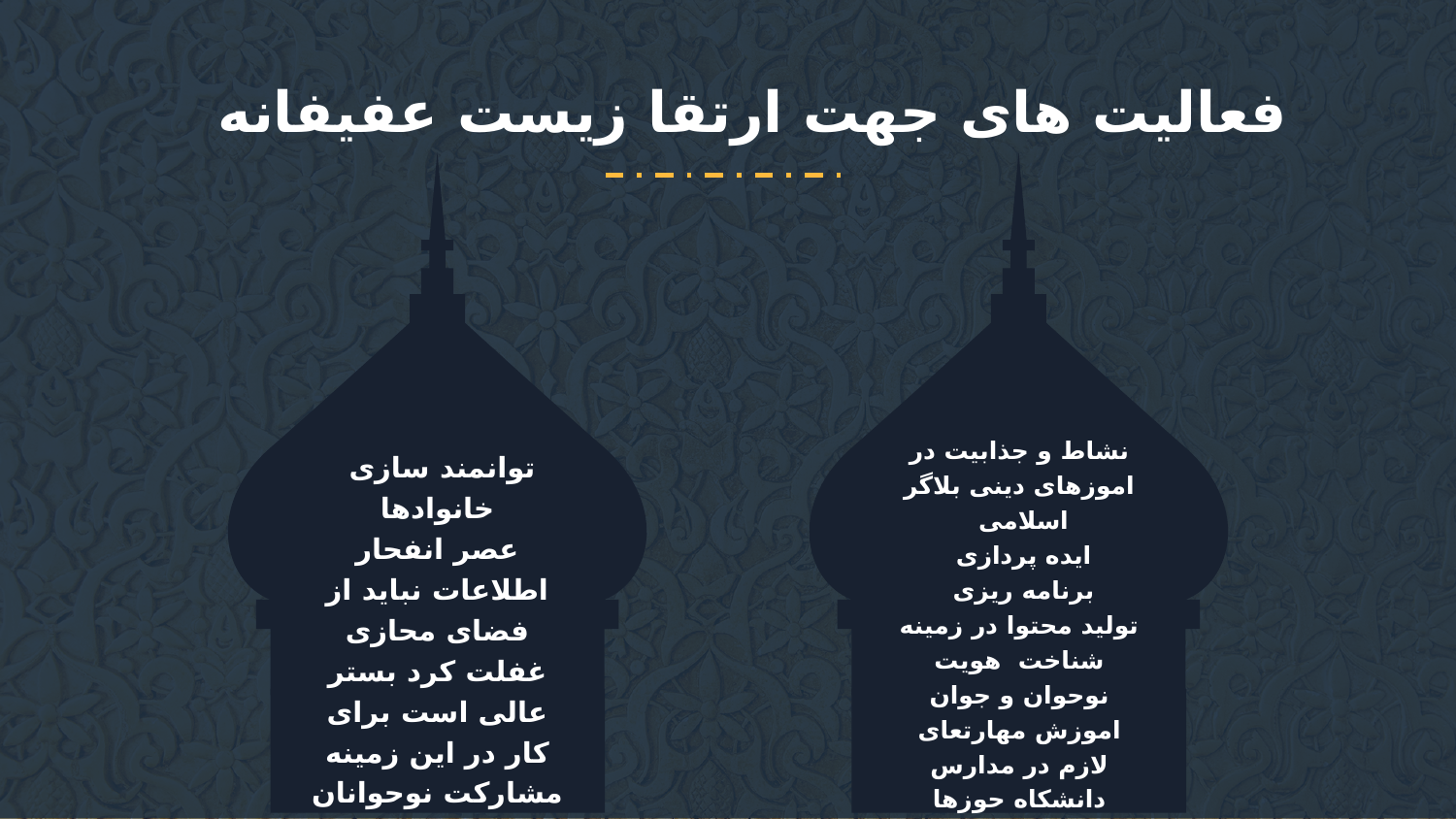

فعالیت های جهت ارتقا زیست عفیفانه

نشاط و جذابیت در اموزهای دینی بلاگر اسلامی
ایده پردازی
برنامه ریزی
تولید محتوا در زمینه شناخت  هویت نوحوان و جوان
اموزش مهارتعای لازم در مدارس دانشکاه حوزها
ترویج فرهنگ عفت و شایستگی اخلاقی
توانمند سازی  خانوادها
عصر انفحار اطلاعات نباید از فضای محازی غفلت کرد بستر عالی است برای کار در این زمینه
مشارکت نوحوانان در این زمینه